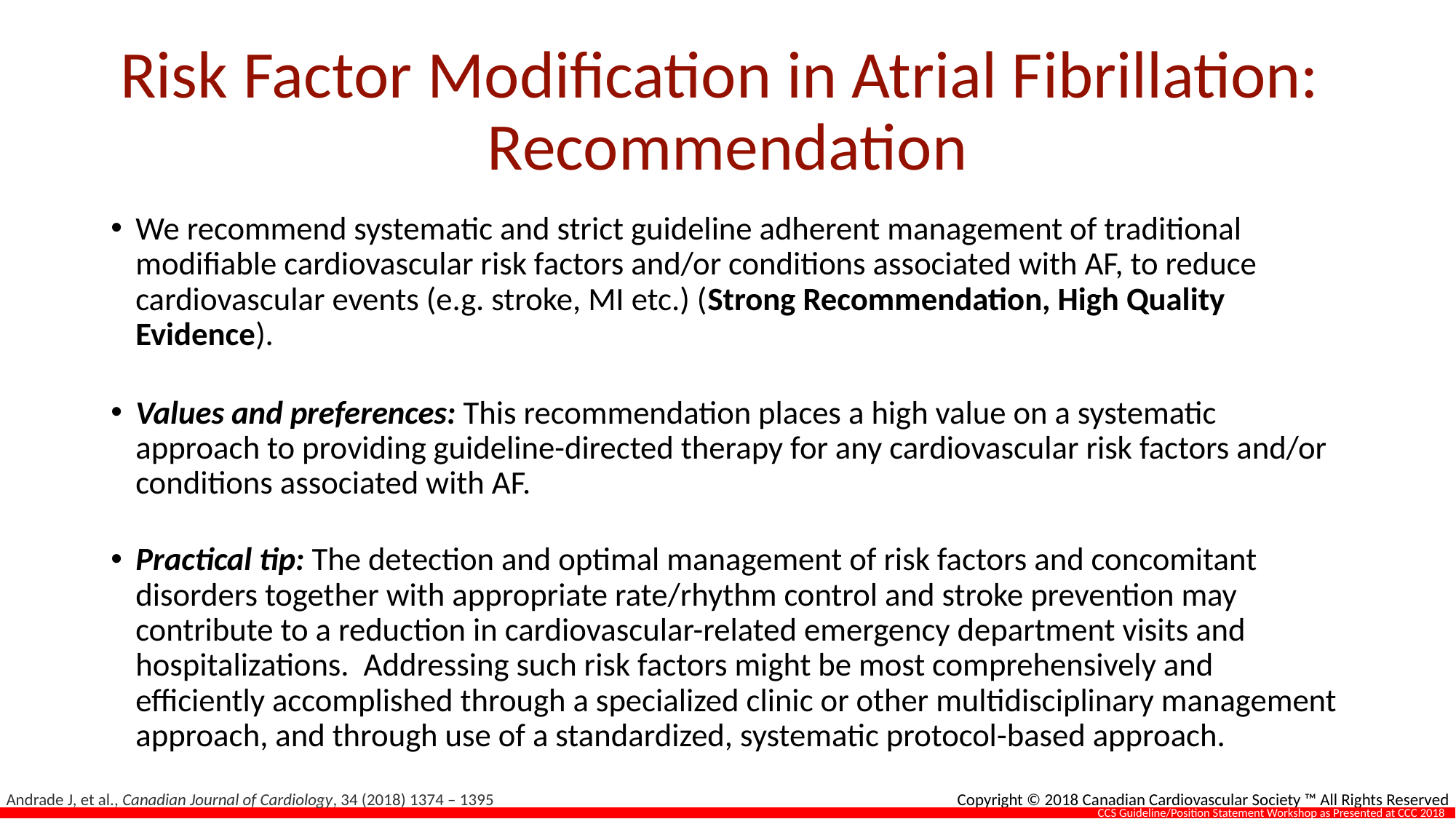

# Risk Factor Modification in Atrial Fibrillation:  Recommendation
We recommend systematic and strict guideline adherent management of traditional modifiable cardiovascular risk factors and/or conditions associated with AF, to reduce cardiovascular events (e.g. stroke, MI etc.) (Strong Recommendation, High Quality Evidence).

Values and preferences: This recommendation places a high value on a systematic approach to providing guideline-directed therapy for any cardiovascular risk factors and/or conditions associated with AF.

Practical tip: The detection and optimal management of risk factors and concomitant disorders together with appropriate rate/rhythm control and stroke prevention may contribute to a reduction in cardiovascular-related emergency department visits and hospitalizations.  Addressing such risk factors might be most comprehensively and efficiently accomplished through a specialized clinic or other multidisciplinary management approach, and through use of a standardized, systematic protocol-based approach.